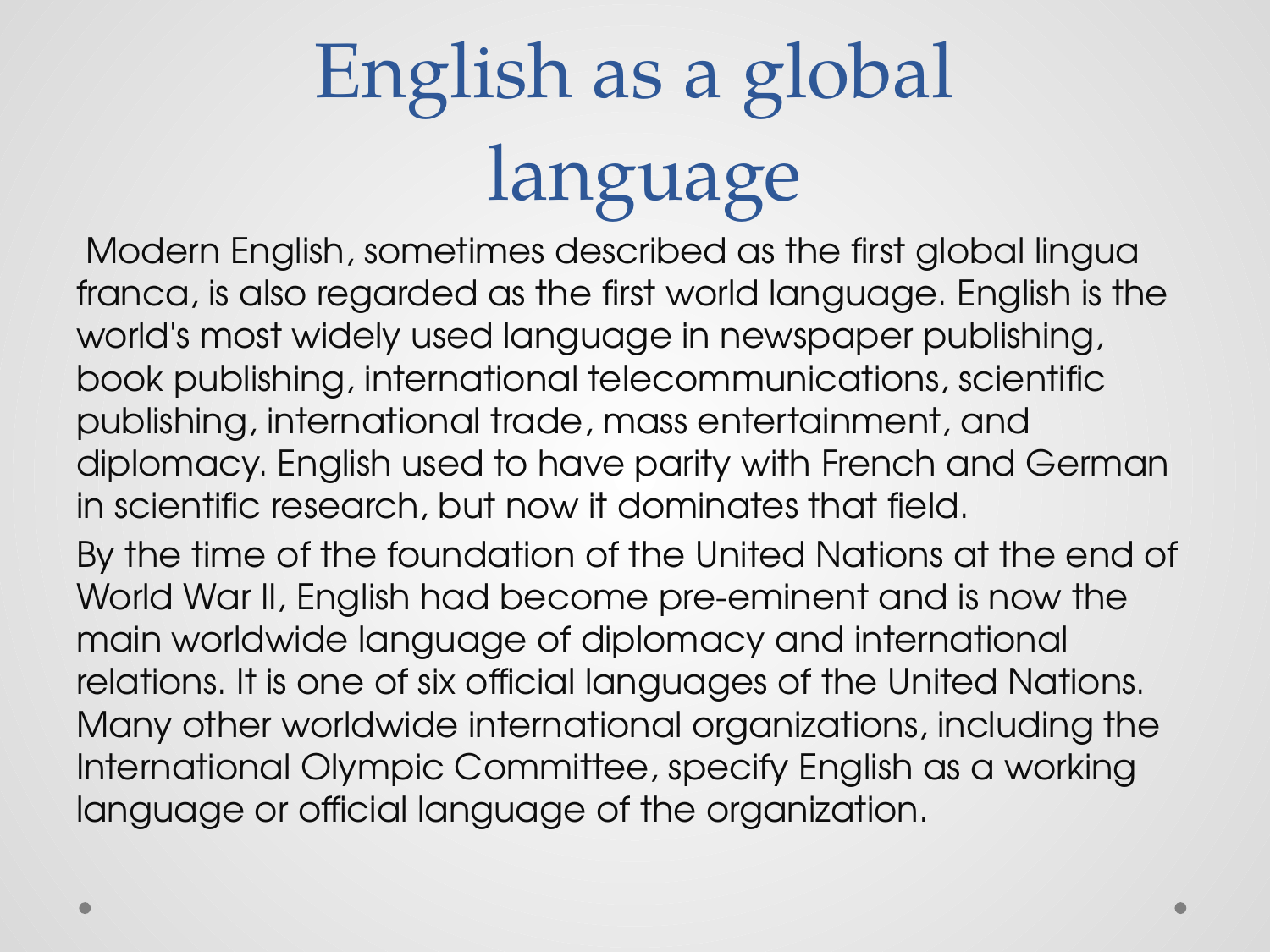

# English as a global language
 Modern English, sometimes described as the first global lingua franca, is also regarded as the first world language. English is the world's most widely used language in newspaper publishing, book publishing, international telecommunications, scientific publishing, international trade, mass entertainment, and diplomacy. English used to have parity with French and German in scientific research, but now it dominates that field.
By the time of the foundation of the United Nations at the end of World War II, English had become pre-eminent and is now the main worldwide language of diplomacy and international relations. It is one of six official languages of the United Nations. Many other worldwide international organizations, including the International Olympic Committee, specify English as a working language or official language of the organization.